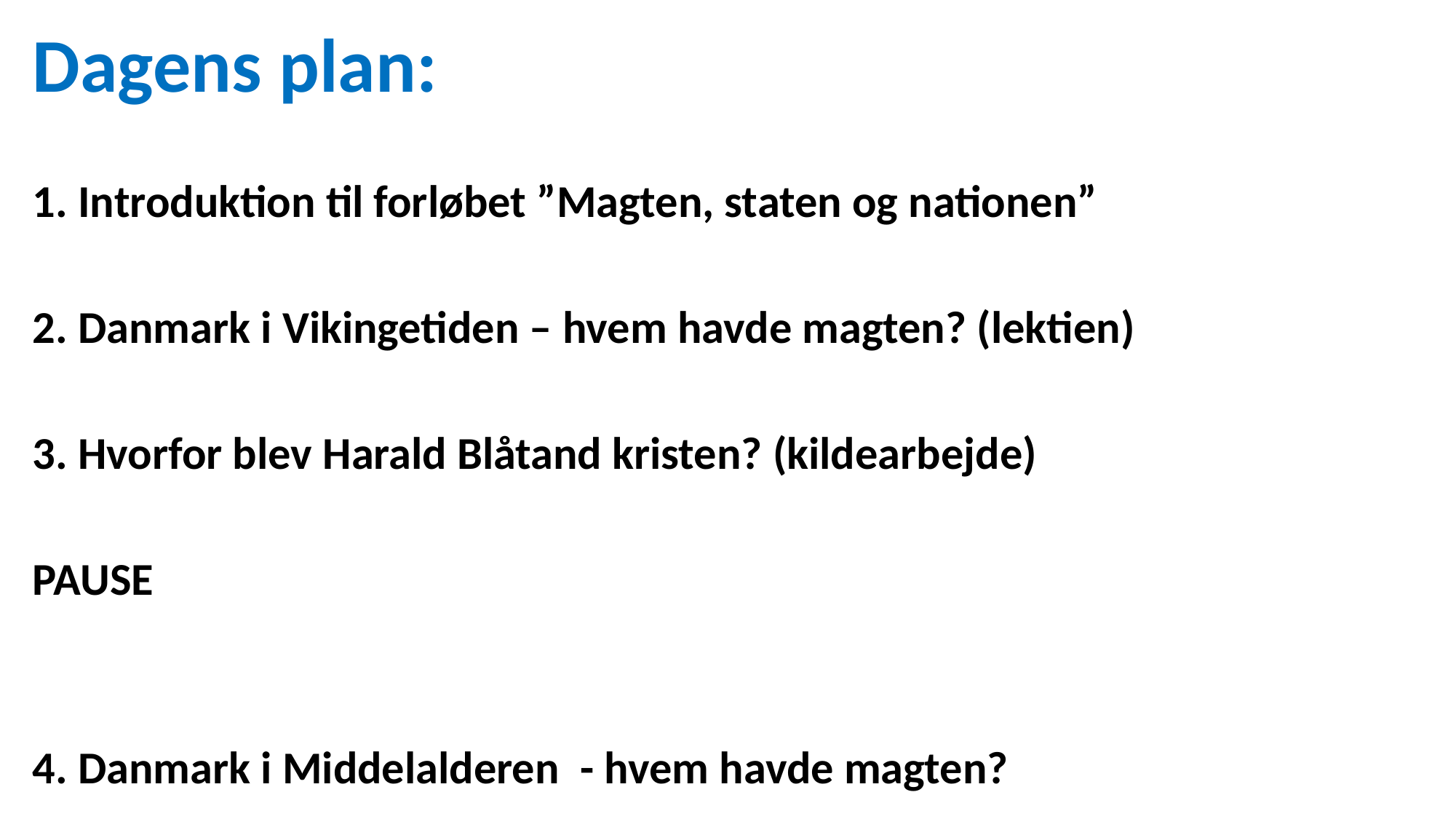

Dagens plan:

1. Introduktion til forløbet ”Magten, staten og nationen”

2. Danmark i Vikingetiden – hvem havde magten? (lektien)

3. Hvorfor blev Harald Blåtand kristen? (kildearbejde)

PAUSE

4. Danmark i Middelalderen  - hvem havde magten?